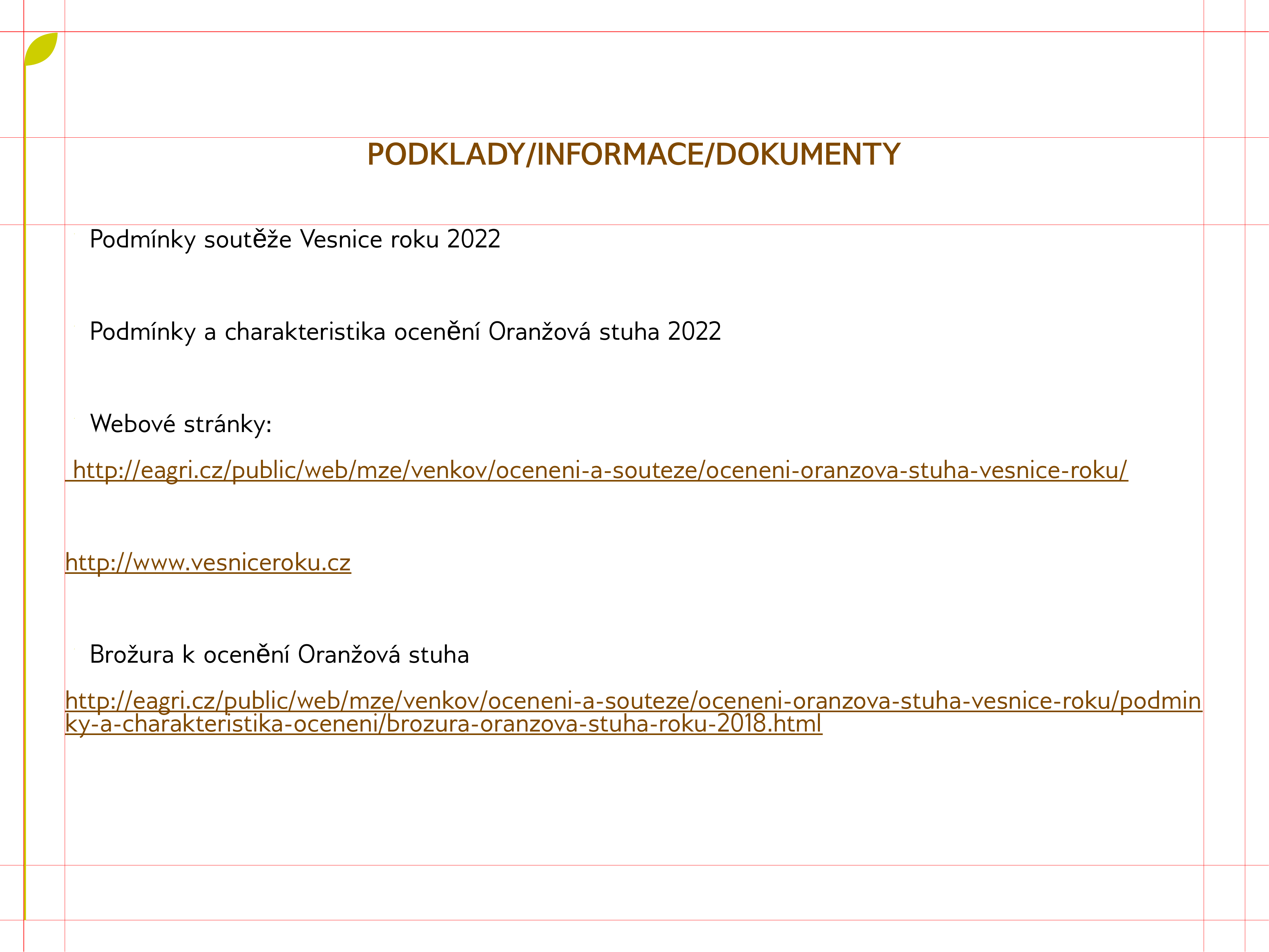

# Podklady/informace/dokumenty
Podmínky soutěže Vesnice roku 2022

Podmínky a charakteristika ocenění Oranžová stuha 2022

Webové stránky:
 http://eagri.cz/public/web/mze/venkov/oceneni-a-souteze/oceneni-oranzova-stuha-vesnice-roku/

http://www.vesniceroku.cz

Brožura k ocenění Oranžová stuha
http://eagri.cz/public/web/mze/venkov/oceneni-a-souteze/oceneni-oranzova-stuha-vesnice-roku/podminky-a-charakteristika-oceneni/brozura-oranzova-stuha-roku-2018.html